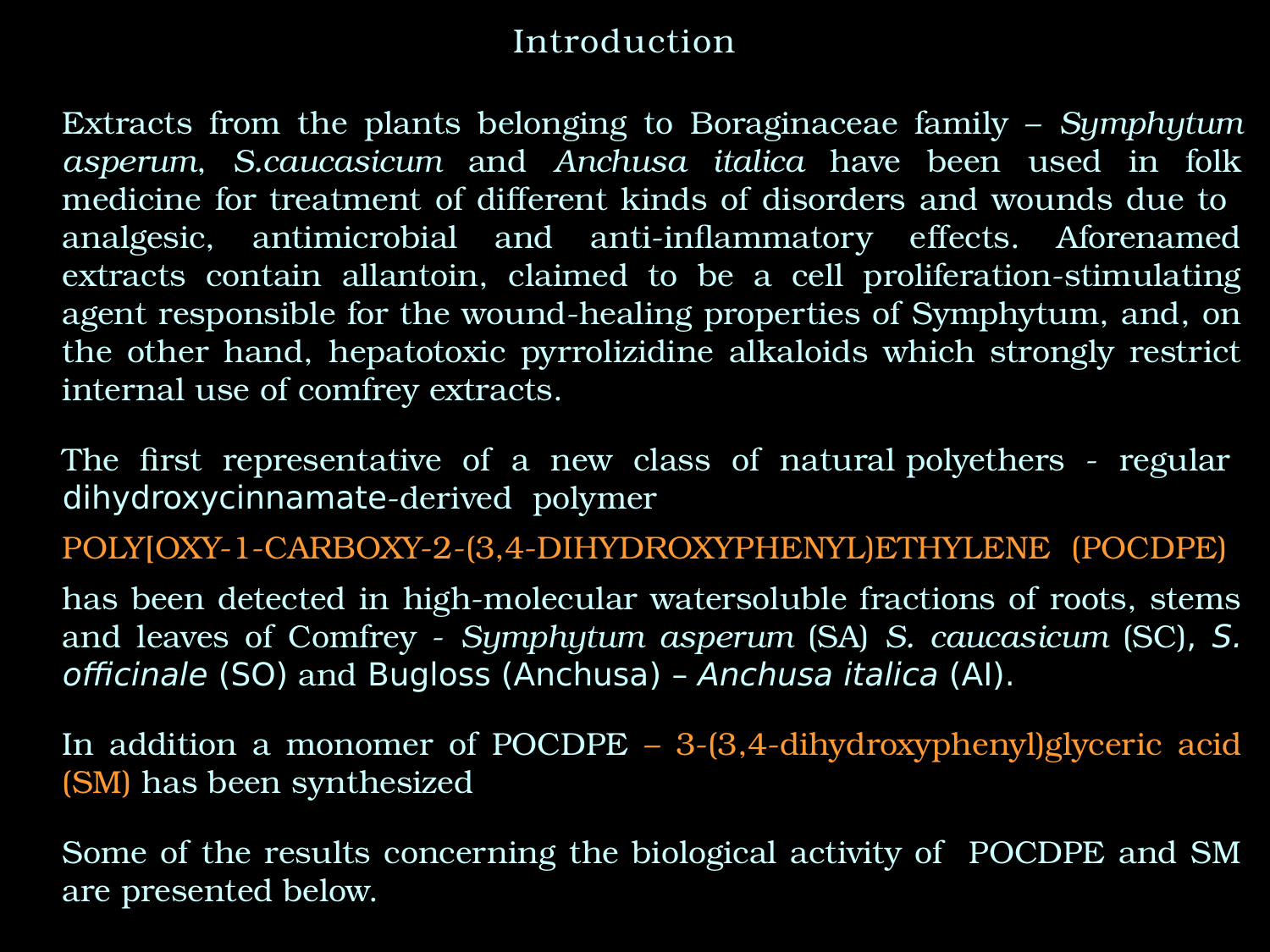

# Introduction
Extracts from the plants belonging to Boraginaceae family – Symphytum asperum, S.caucasicum and Anchusa italica have been used in folk medicine for treatment of different kinds of disorders and wounds due to  analgesic, antimicrobial and anti-inflammatory effects. Aforenamed extracts contain allantoin, claimed to be a cell proliferation-stimulating agent responsible for the wound-healing properties of Symphytum, and, on the other hand, hepatotoxic pyrrolizidine alkaloids which strongly restrict internal use of comfrey extracts.
The  first  representative  of  a  new  class  of  natural polyethers  -  regular  dihydroxycinnamate-derived  polymer
POLY[OXY-1-CARBOXY-2-(3,4-DIHYDROXYPHENYL)ETHYLENE  (POCDPE)
has been detected in high-molecular watersoluble fractions of roots, stems and leaves of Comfrey - Symphytum asperum (SA) S. caucasicum (SC), S. officinale (SO) and Bugloss (Anchusa) – Anchusa italica (AI).
In addition a monomer of POCDPE – 3-(3,4-dihydroxyphenyl)glyceric acid (SM) has been synthesized
Some of the results concerning the biological activity of  POCDPE and SM are presented below.